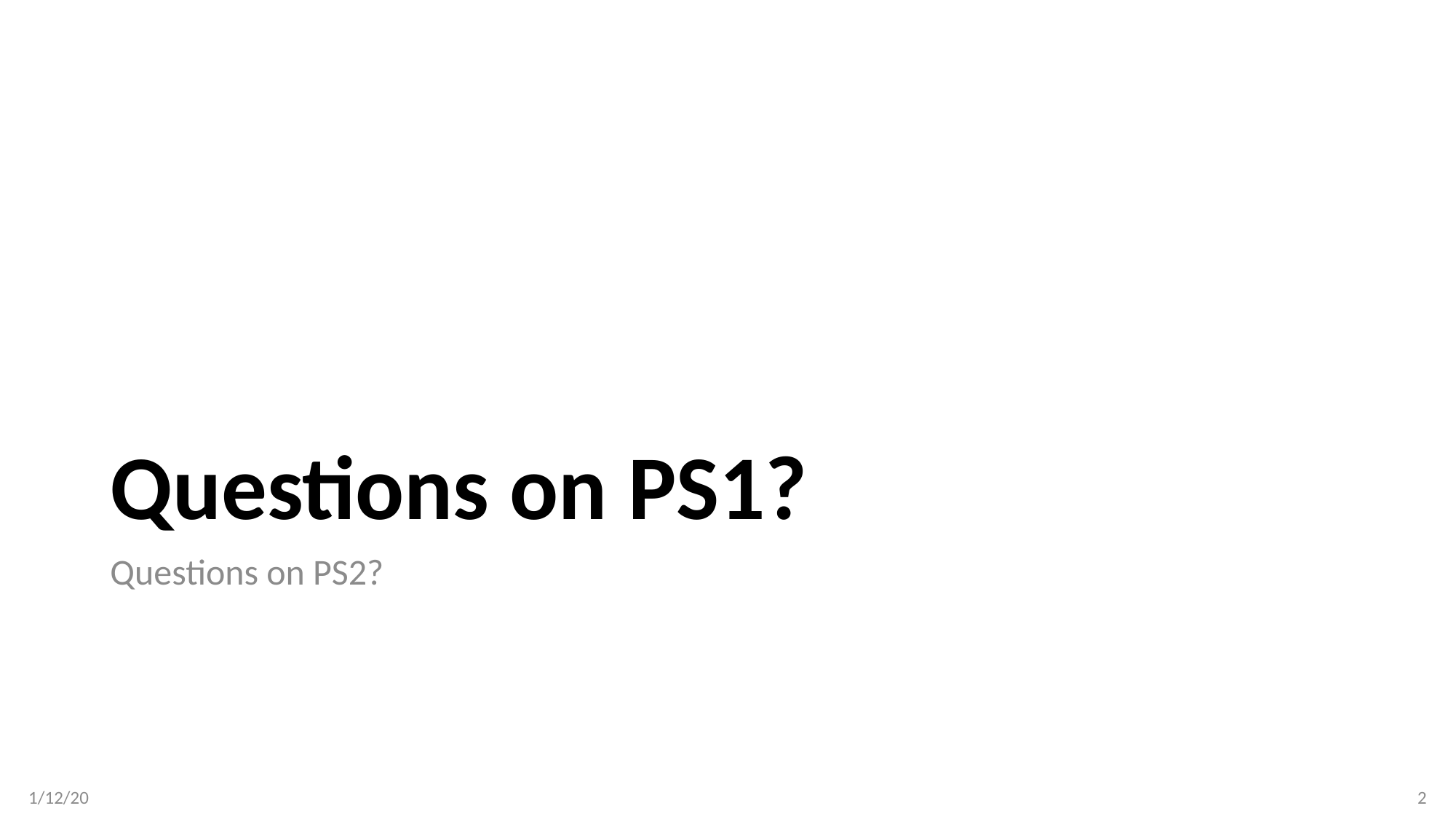

# Questions on PS1?
Questions on PS2?
1/12/20
2